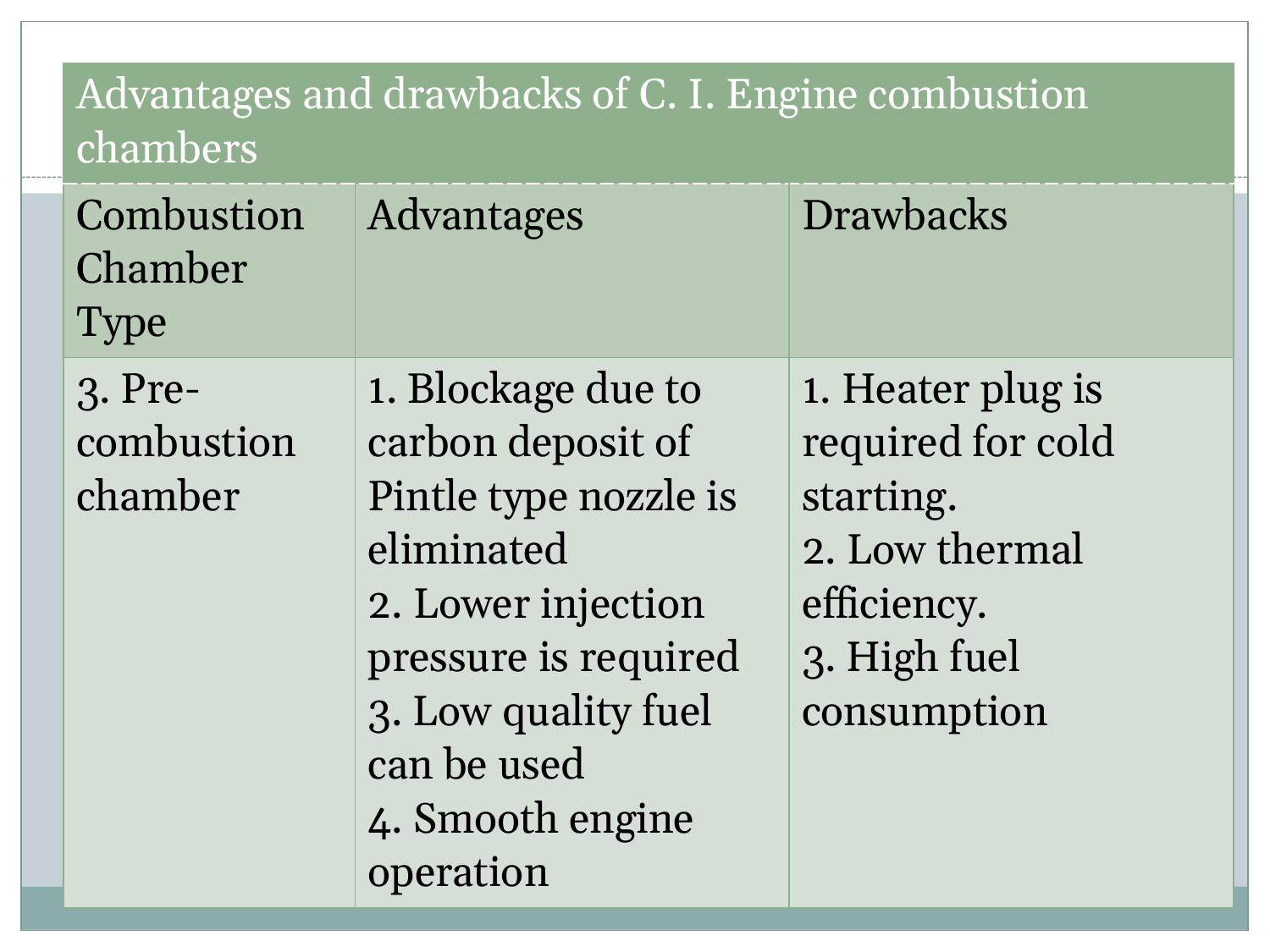

| Advantages and drawbacks of C. I. Engine combustion chambers |  |  |
| --- | --- | --- |
| Combustion Chamber Type | Advantages | Drawbacks |
| 3. Pre-combustion chamber | 1. Blockage due to carbon deposit of Pintle type nozzle is eliminated 2. Lower injection pressure is required 3. Low quality fuel can be used 4. Smooth engine operation | 1. Heater plug is required for cold starting. 2. Low thermal efficiency. 3. High fuel consumption |